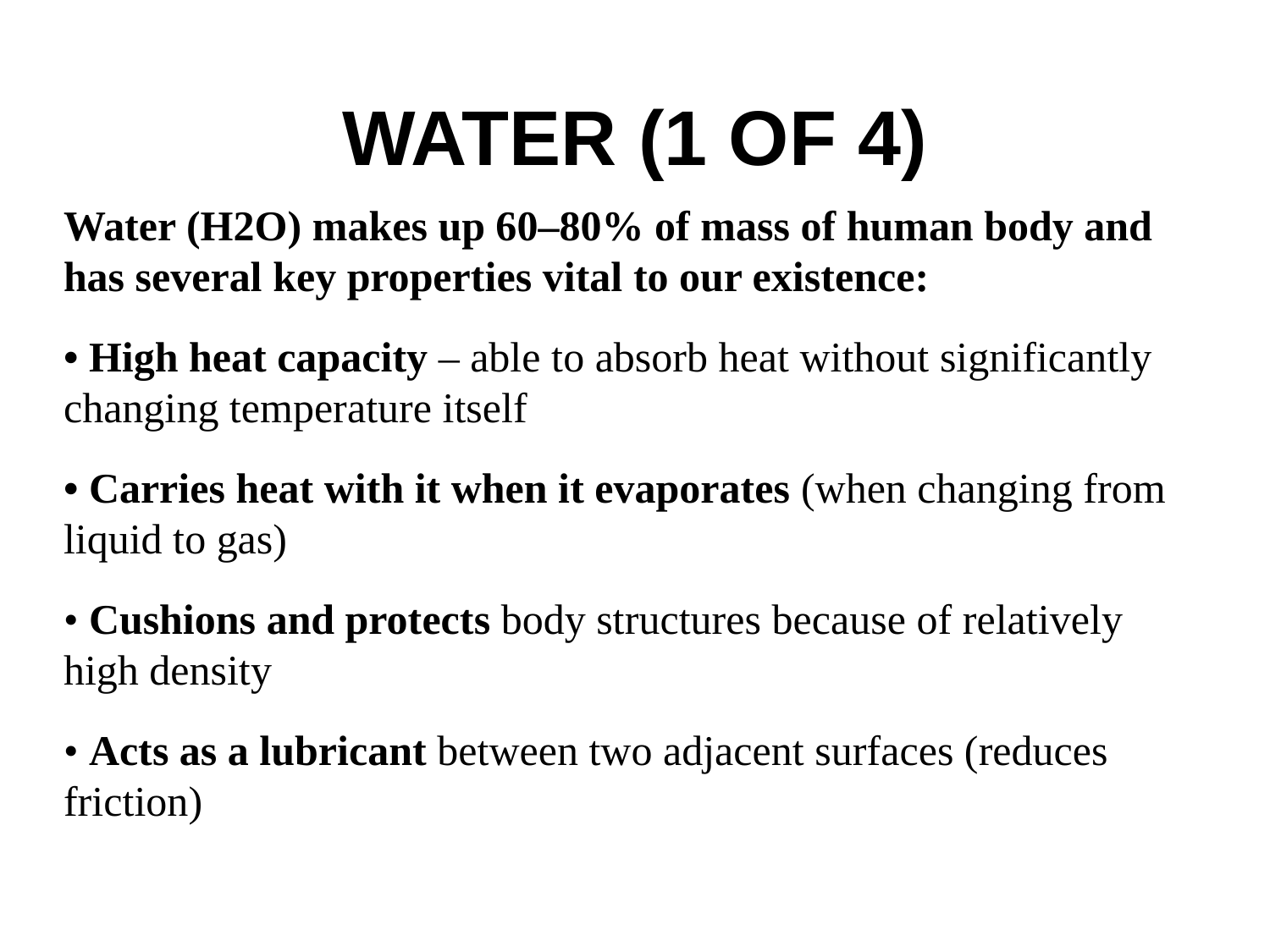

# Water (1 of 4)
Water (H2O) makes up 60–80% of mass of human body and has several key properties vital to our existence:
• High heat capacity – able to absorb heat without significantly changing temperature itself
• Carries heat with it when it evaporates (when changing from liquid to gas)
• Cushions and protects body structures because of relatively high density
• Acts as a lubricant between two adjacent surfaces (reduces friction)